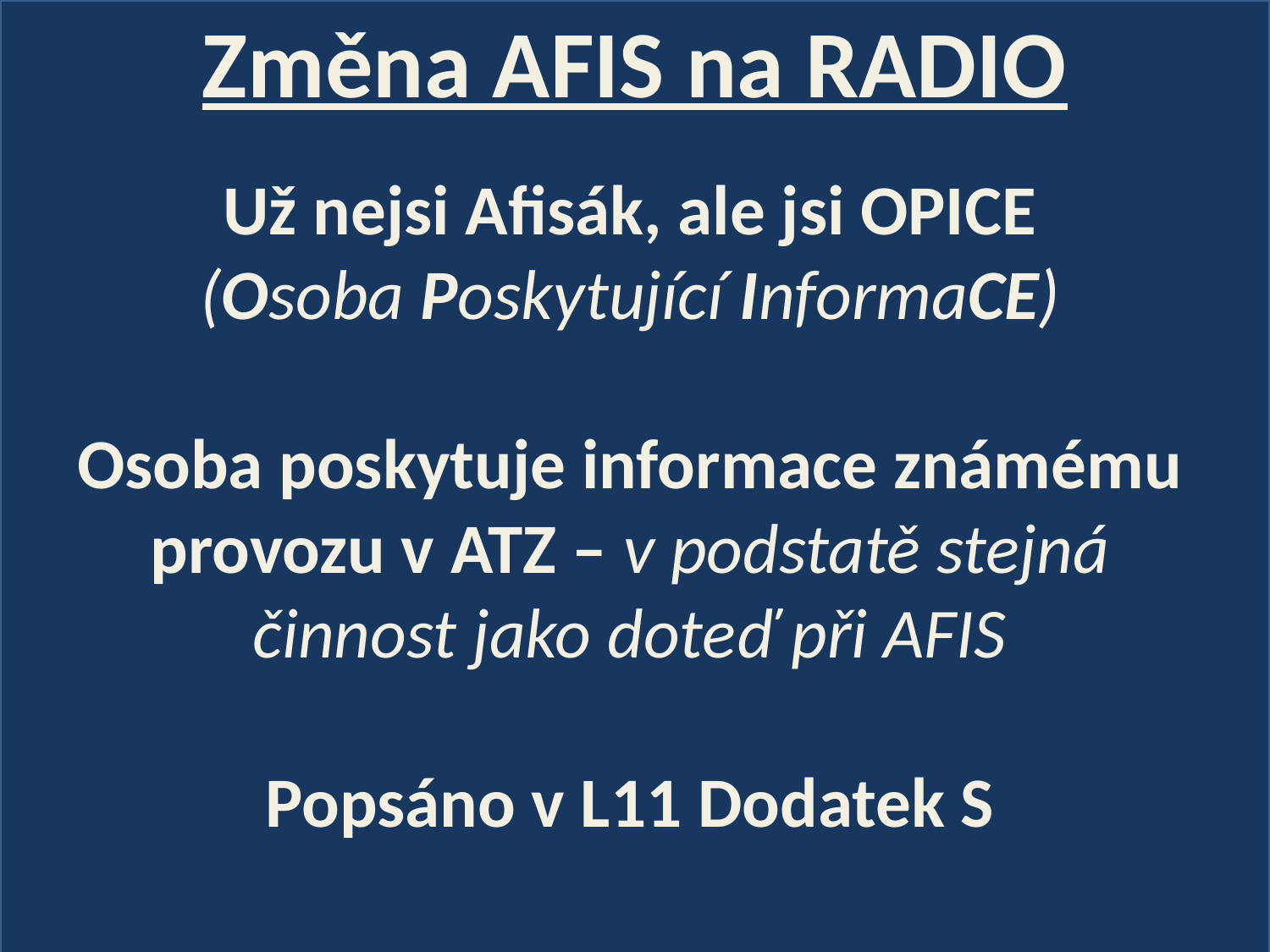

Změna AFIS na RADIO
Už nejsi Afisák, ale jsi OPICE
(Osoba Poskytující InformaCE)

Osoba poskytuje informace známému provozu v ATZ – v podstatě stejná činnost jako doteď při AFIS

Popsáno v L11 Dodatek S